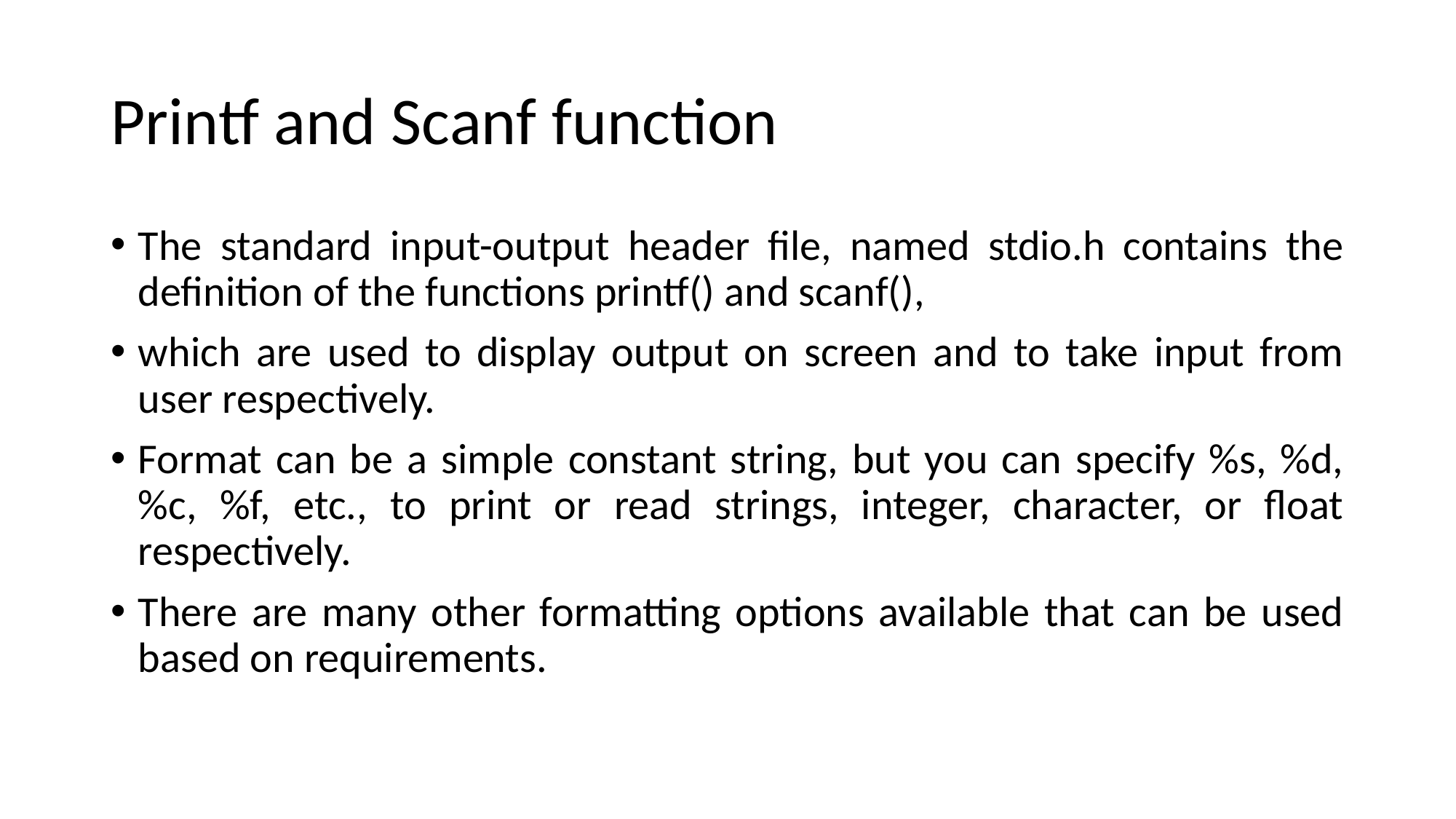

# Printf and Scanf function
The standard input-output header file, named stdio.h contains the definition of the functions printf() and scanf(),
which are used to display output on screen and to take input from user respectively.
Format can be a simple constant string, but you can specify %s, %d, %c, %f, etc., to print or read strings, integer, character, or float respectively.
There are many other formatting options available that can be used based on requirements.